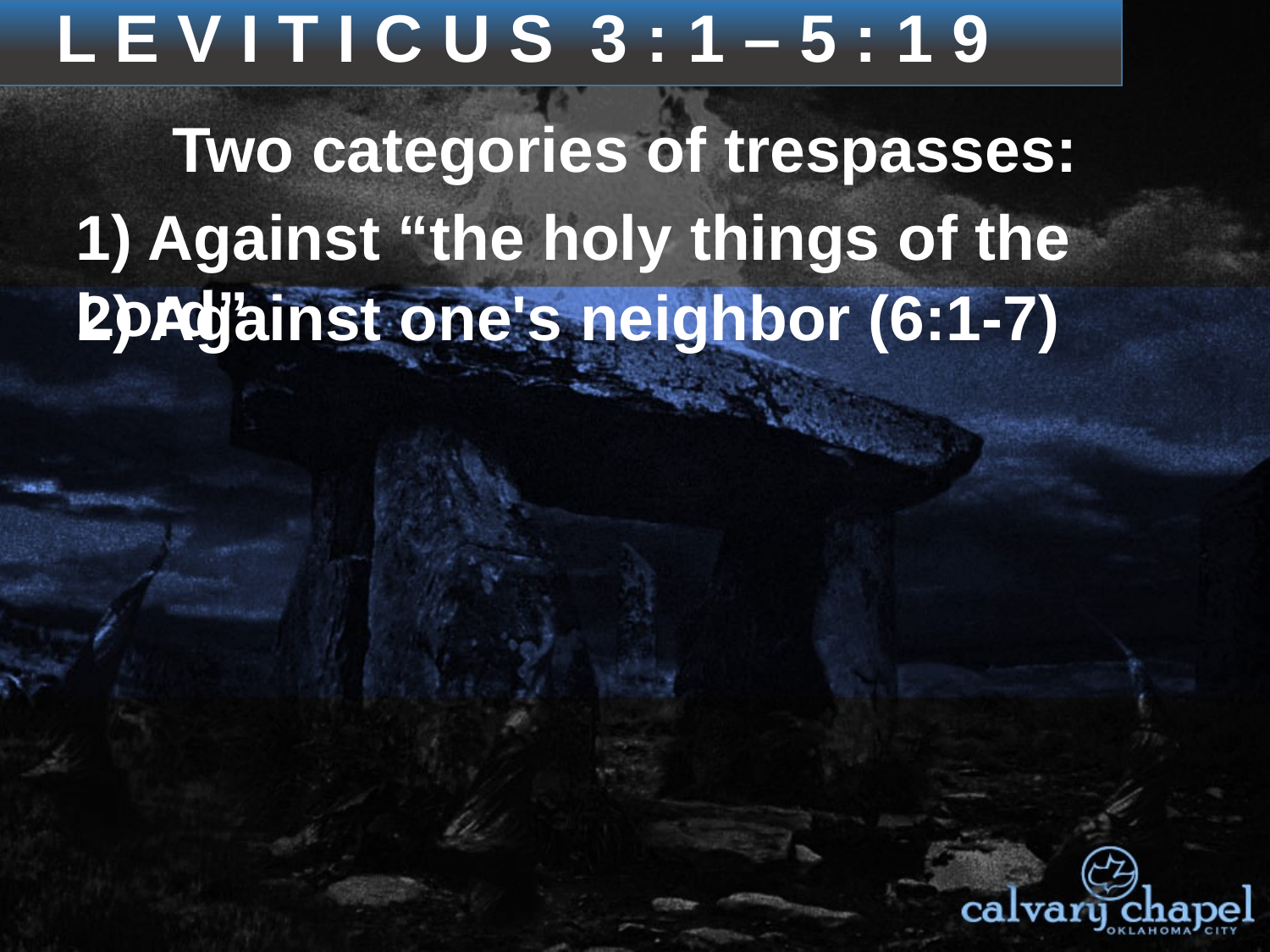

3 : 1 – 4 : 3 5
L E V I T I C U S  3 : 1 – 5 : 1 9

Two categories of trespasses:
1) Against “the holy things of the Lord”
2) Against one's neighbor (6:1-7)